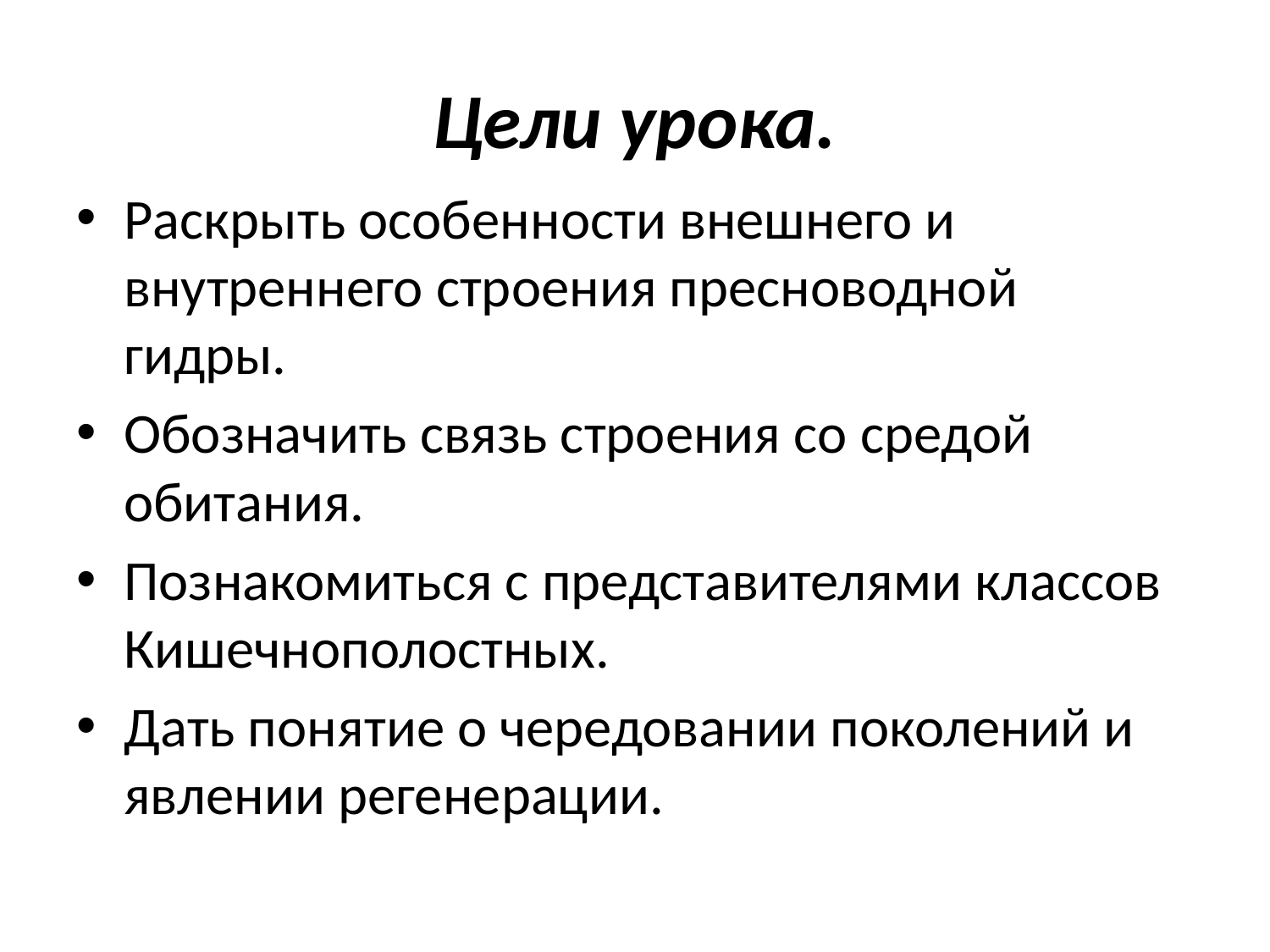

# Цели урока.
Раскрыть особенности внешнего и внутреннего строения пресноводной гидры.
Обозначить связь строения со средой обитания.
Познакомиться с представителями классов Кишечнополостных.
Дать понятие о чередовании поколений и явлении регенерации.